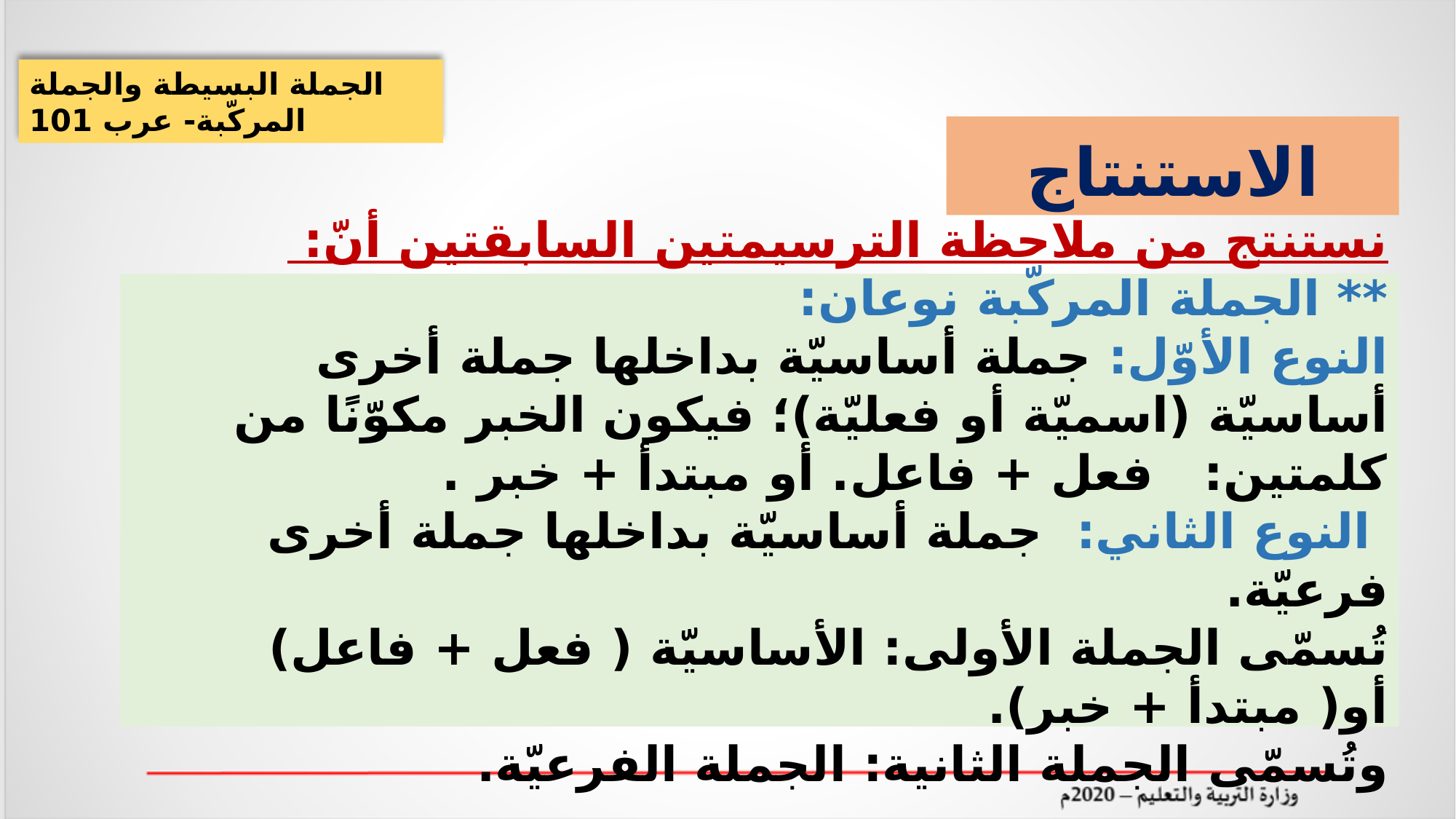

الجملة البسيطة والجملة المركّبة- عرب 101
الاستنتاج

نستنتج من ملاحظة الترسيمتين السابقتين أنّ:
** الجملة المركّبة نوعان:
النوع الأوّل: جملة أساسيّة بداخلها جملة أخرى أساسيّة (اسميّة أو فعليّة)؛ فيكون الخبر مكوّنًا من كلمتين:   فعل + فاعل. أو مبتدأ + خبر .
 النوع الثاني:  جملة أساسيّة بداخلها جملة أخرى فرعيّة.
تُسمّى الجملة الأولى: الأساسيّة ( فعل + فاعل) أو( مبتدأ + خبر).
وتُسمّى الجملة الثانية: الجملة الفرعيّة.